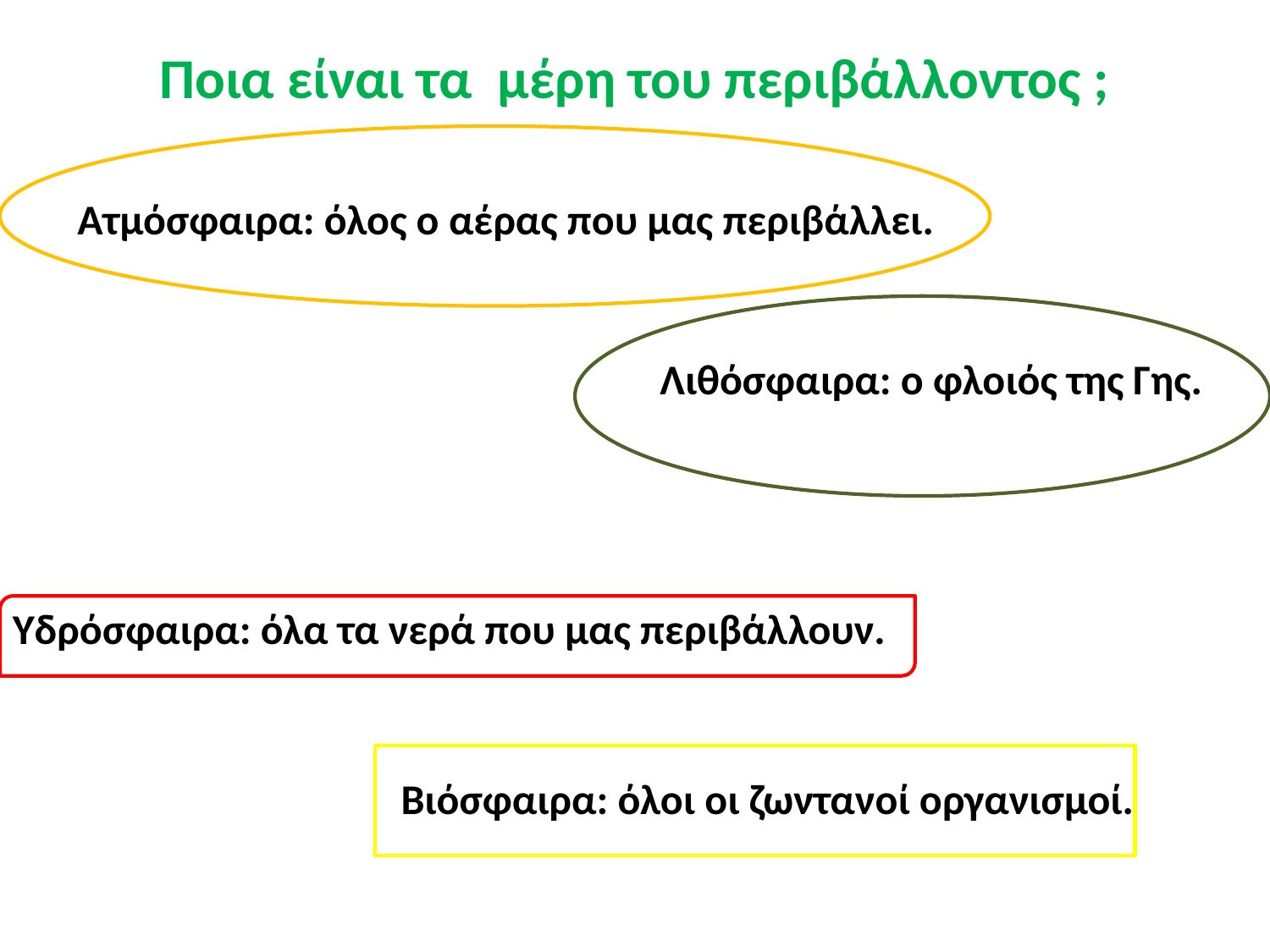

Ποια είναι τα  μέρη του περιβάλλοντος ;

Ατμόσφαιρα: όλος ο αέρας που μας περιβάλλει.

Λιθόσφαιρα: ο φλοιός της Γης.
Υδρόσφαιρα: όλα τα νερά που μας περιβάλλουν.

Βιόσφαιρα: όλοι οι ζωντανοί οργανισμοί.